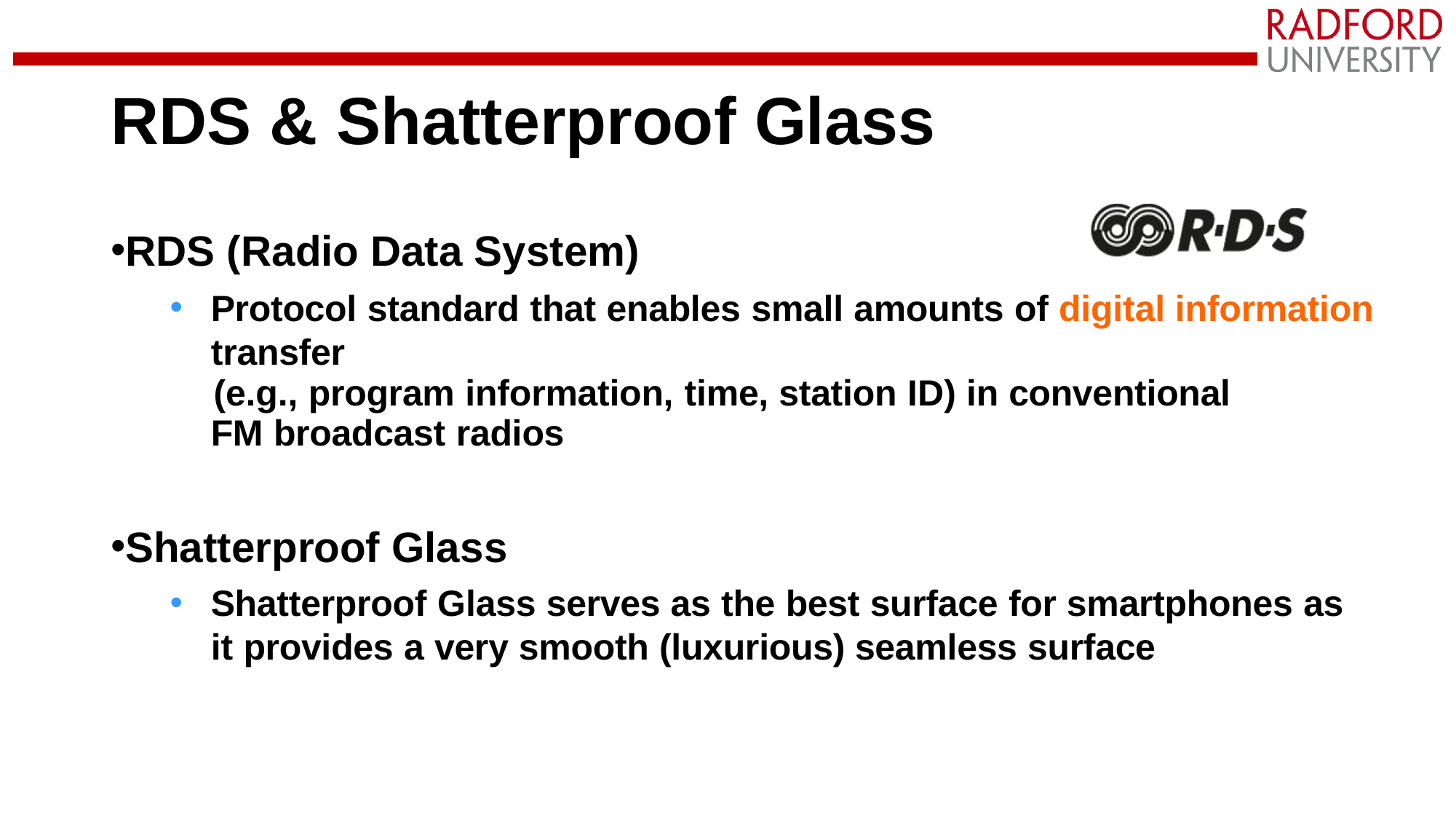

# RDS & Shatterproof Glass

RDS (Radio Data System)
Protocol standard that enables small amounts of digital information transfer
   (e.g., program information, time, station ID) in conventional FM broadcast radios

Shatterproof Glass
Shatterproof Glass serves as the best surface for smartphones as it provides a very smooth (luxurious) seamless surface